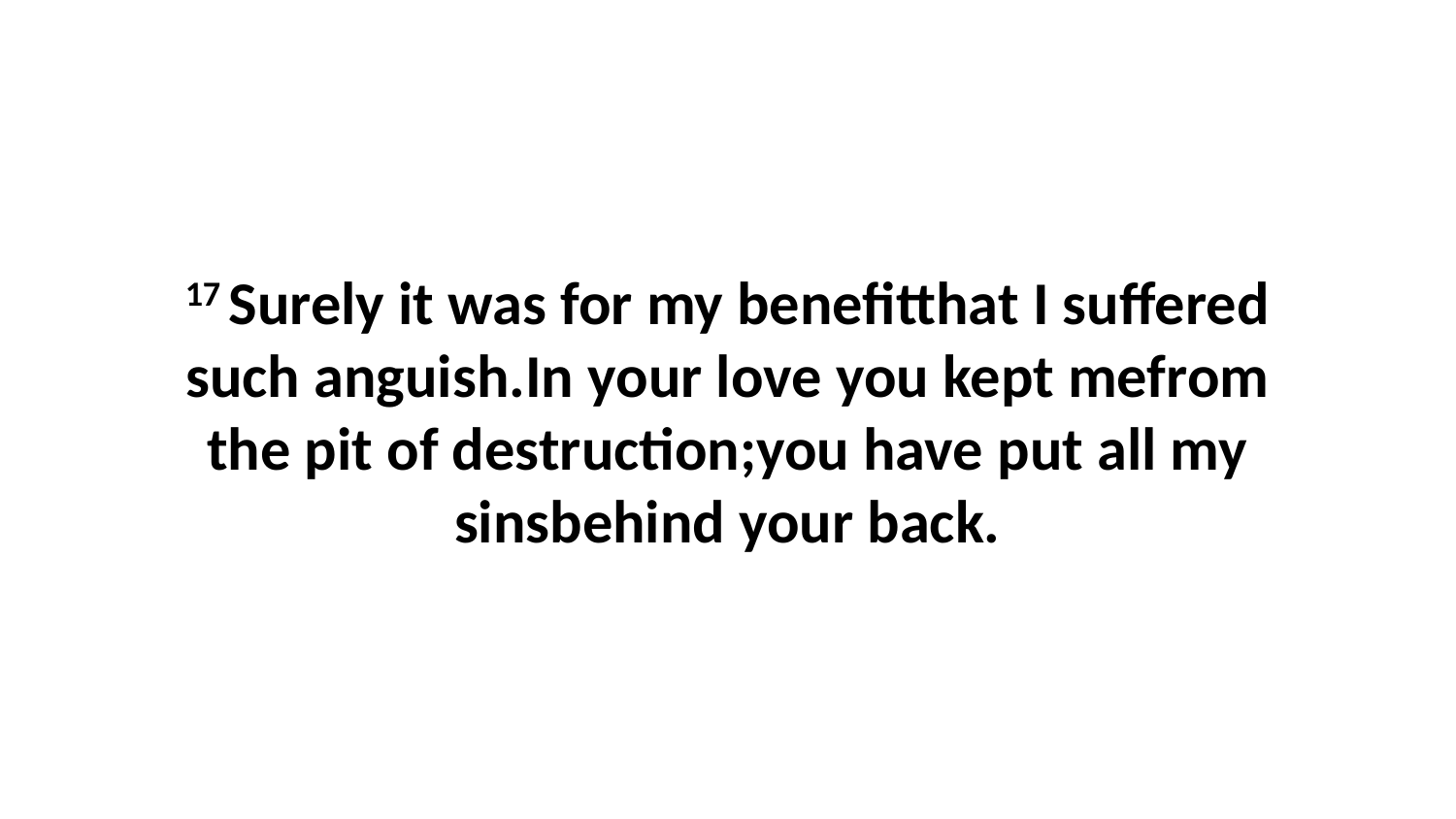

17 Surely it was for my benefitthat I suffered such anguish.In your love you kept mefrom the pit of destruction;you have put all my sinsbehind your back.